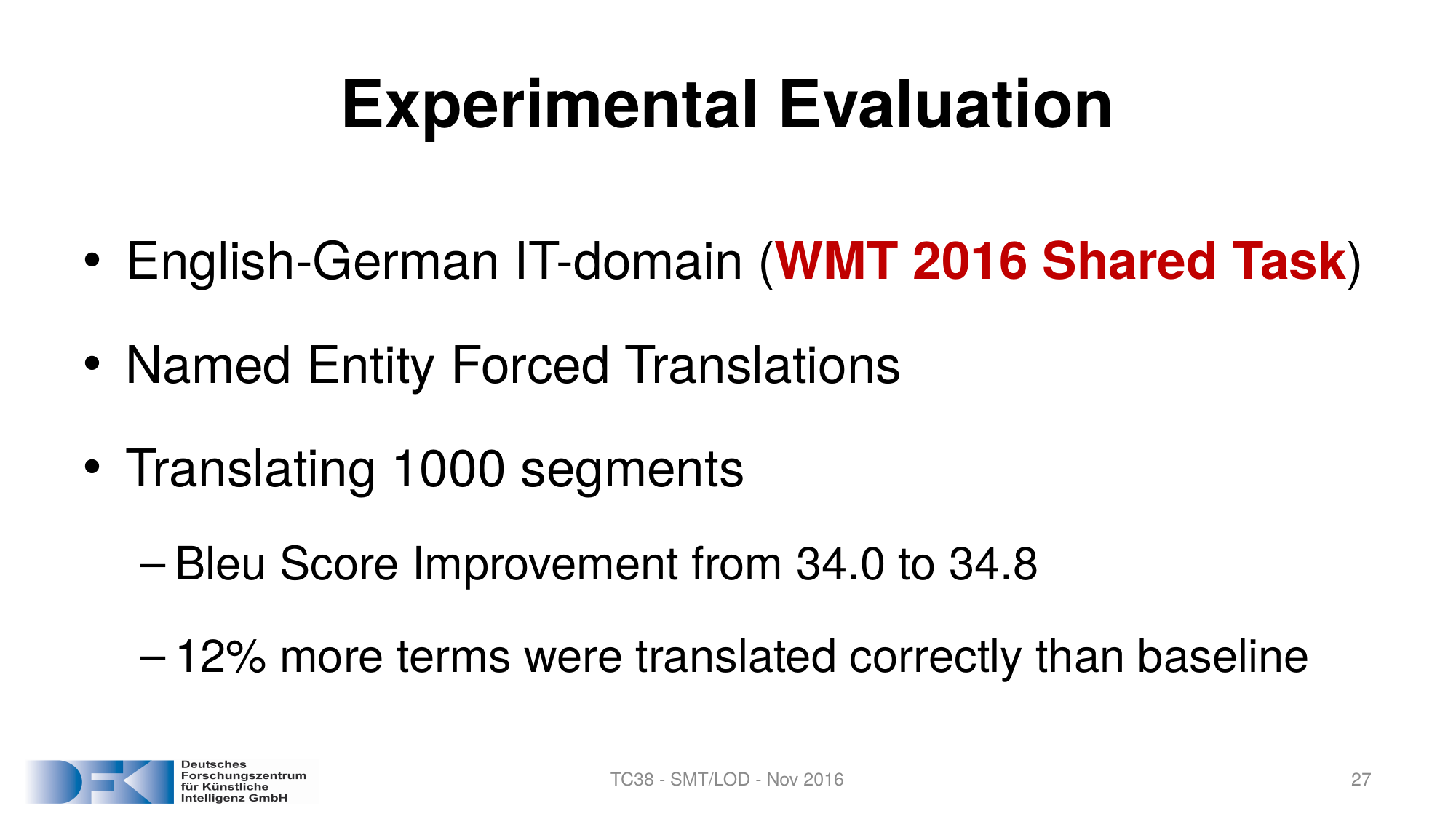

# Experimental Evaluation
English-German IT-domain (WMT 2016 Shared Task)
Named Entity Forced Translations
Translating 1000 segments
Bleu Score Improvement from 34.0 to 34.8
12% more terms were translated correctly than baseline
TC38 - SMT/LOD - Nov 2016
27